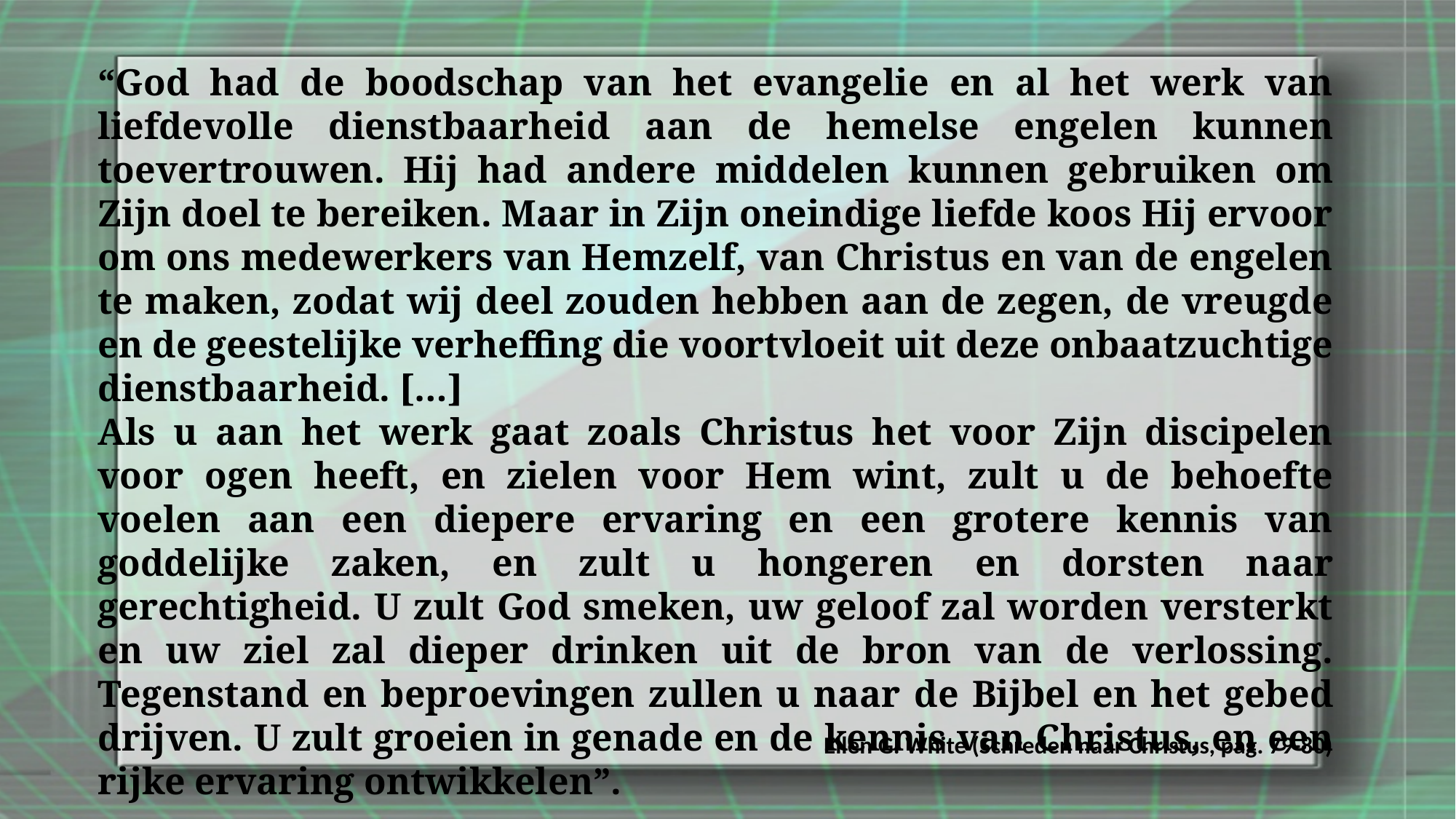

“God had de boodschap van het evangelie en al het werk van liefdevolle dienstbaarheid aan de hemelse engelen kunnen toevertrouwen. Hij had andere middelen kunnen gebruiken om Zijn doel te bereiken. Maar in Zijn oneindige liefde koos Hij ervoor om ons medewerkers van Hemzelf, van Christus en van de engelen te maken, zodat wij deel zouden hebben aan de zegen, de vreugde en de geestelijke verheffing die voortvloeit uit deze onbaatzuchtige dienstbaarheid. […]
Als u aan het werk gaat zoals Christus het voor Zijn discipelen voor ogen heeft, en zielen voor Hem wint, zult u de behoefte voelen aan een diepere ervaring en een grotere kennis van goddelijke zaken, en zult u hongeren en dorsten naar gerechtigheid. U zult God smeken, uw geloof zal worden versterkt en uw ziel zal dieper drinken uit de bron van de verlossing. Tegenstand en beproevingen zullen u naar de Bijbel en het gebed drijven. U zult groeien in genade en de kennis van Christus, en een rijke ervaring ontwikkelen”.
Ellen G. White (Schreden naar Christus, pag. 79-80)